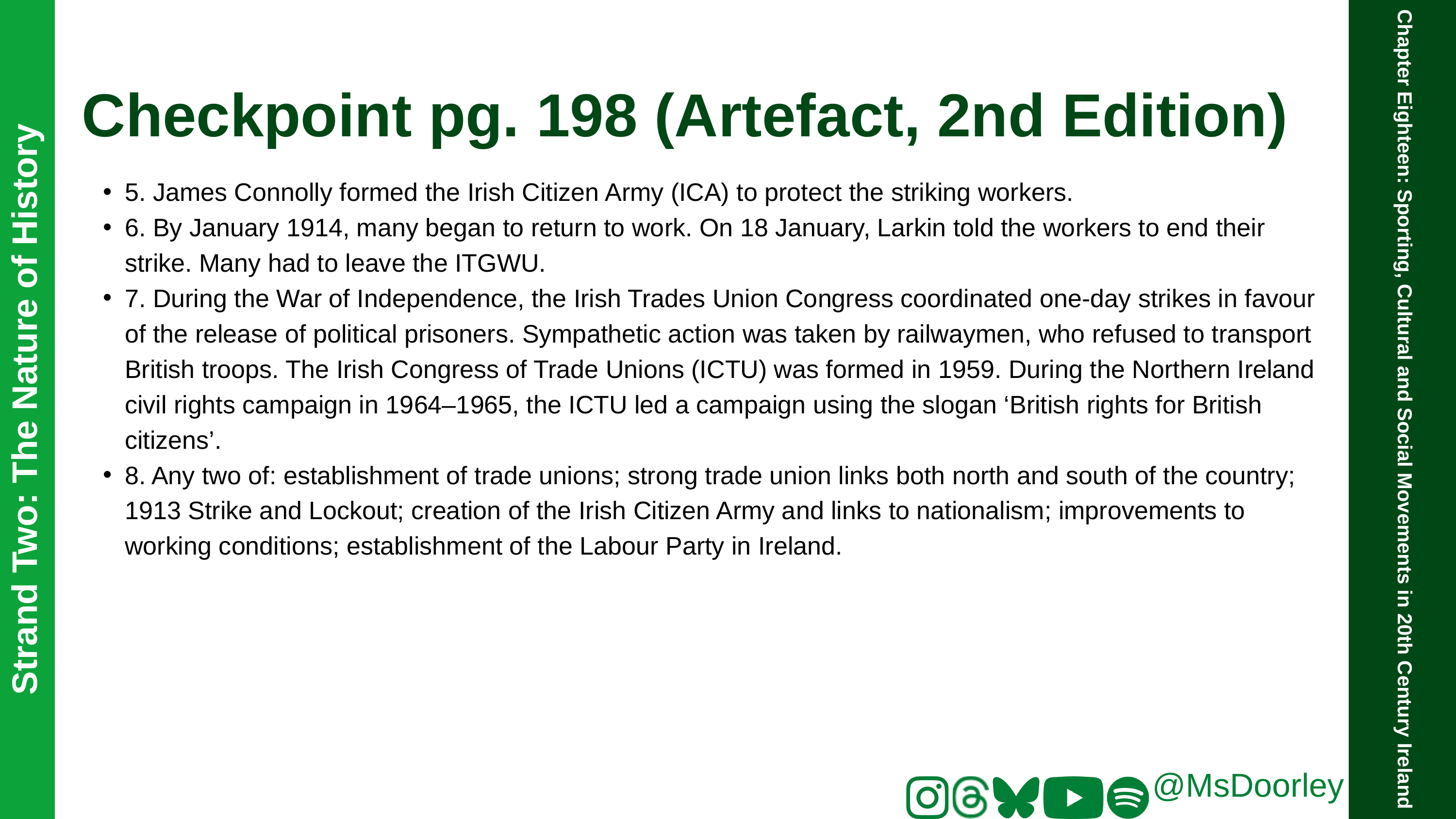

Checkpoint pg. 198 (Artefact, 2nd Edition)
5. James Connolly formed the Irish Citizen Army (ICA) to protect the striking workers.
6. By January 1914, many began to return to work. On 18 January, Larkin told the workers to end their strike. Many had to leave the ITGWU.
7. During the War of Independence, the Irish Trades Union Congress coordinated one-day strikes in favour of the release of political prisoners. Sympathetic action was taken by railwaymen, who refused to transport British troops. The Irish Congress of Trade Unions (ICTU) was formed in 1959. During the Northern Ireland civil rights campaign in 1964–1965, the ICTU led a campaign using the slogan ‘British rights for British citizens’.
8. Any two of: establishment of trade unions; strong trade union links both north and south of the country; 1913 Strike and Lockout; creation of the Irish Citizen Army and links to nationalism; improvements to working conditions; establishment of the Labour Party in Ireland.

Strand Two: The Nature of History
Chapter Eighteen: Sporting, Cultural and Social Movements in 20th Century Ireland

@MsDoorley